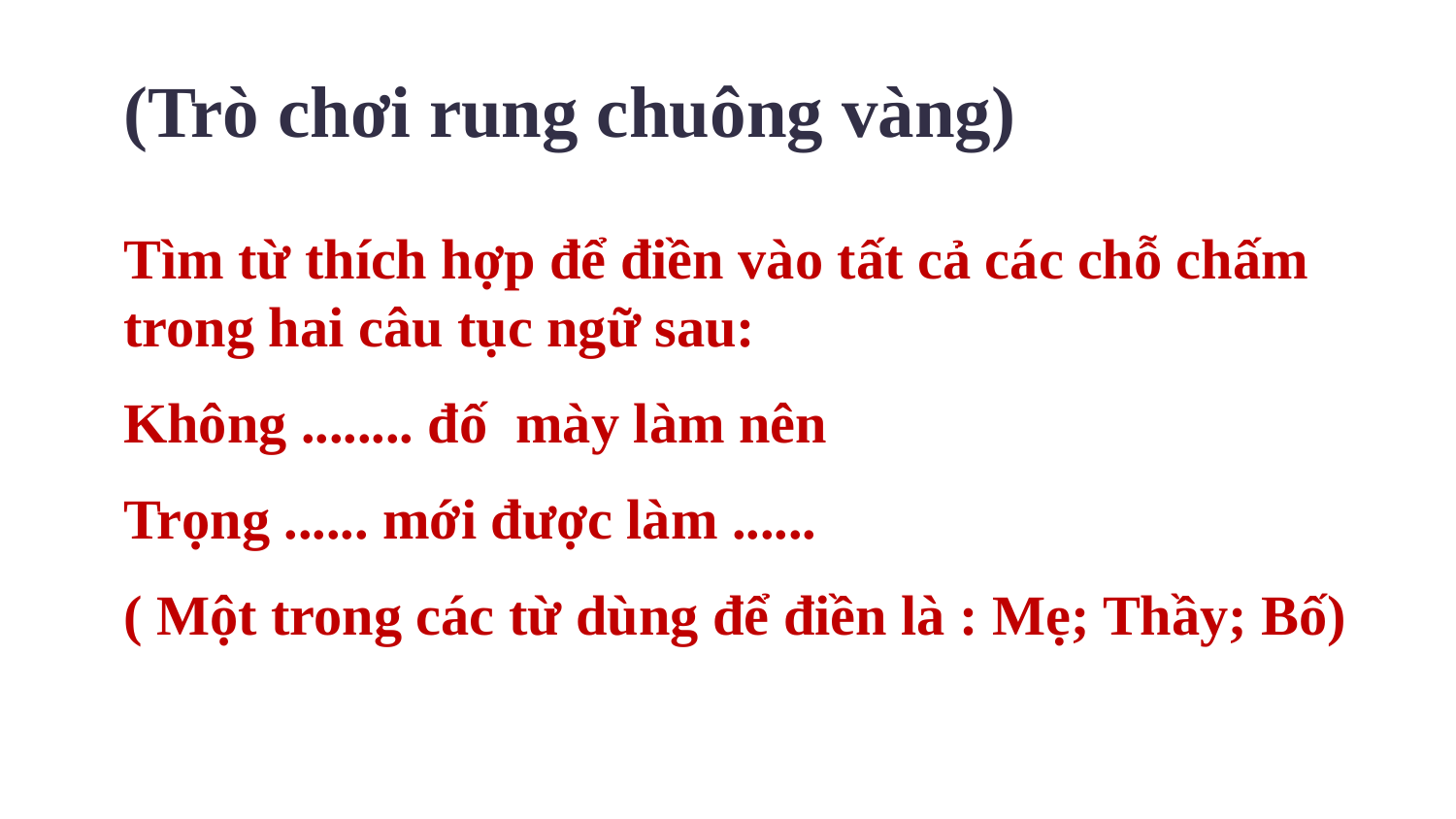

(Trò chơi rung chuông vàng)
Tìm từ thích hợp để điền vào tất cả các chỗ chấm trong hai câu tục ngữ sau:
Không ........ đố  mày làm nên
Trọng ...... mới được làm ......
( Một trong các từ dùng để điền là : Mẹ; Thầy; Bố)